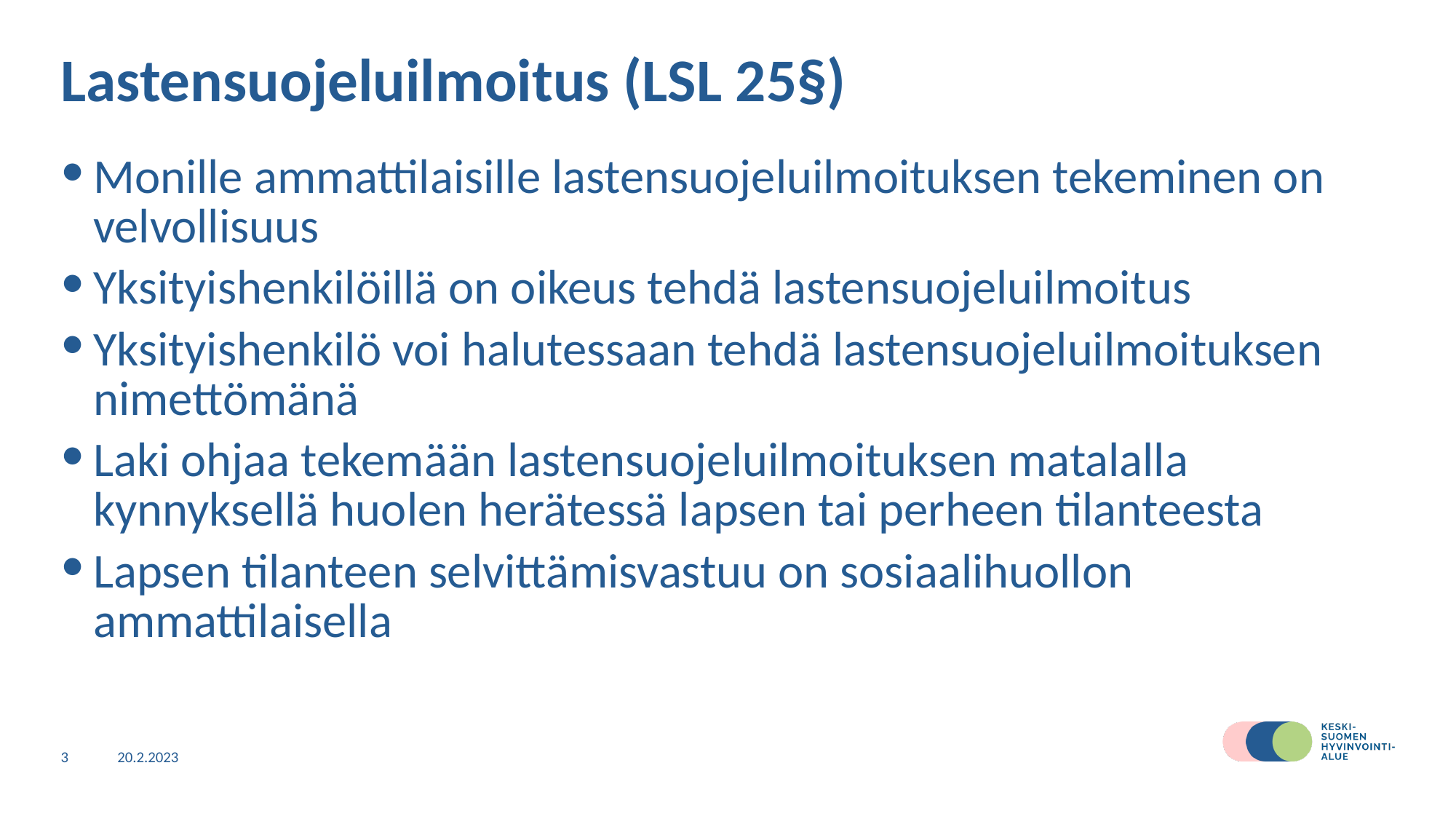

# Lastensuojeluilmoitus (LSL 25§)
Monille ammattilaisille lastensuojeluilmoituksen tekeminen on velvollisuus
Yksityishenkilöillä on oikeus tehdä lastensuojeluilmoitus
Yksityishenkilö voi halutessaan tehdä lastensuojeluilmoituksen nimettömänä
Laki ohjaa tekemään lastensuojeluilmoituksen matalalla kynnyksellä huolen herätessä lapsen tai perheen tilanteesta
Lapsen tilanteen selvittämisvastuu on sosiaalihuollon ammattilaisella

3
20.2.2023